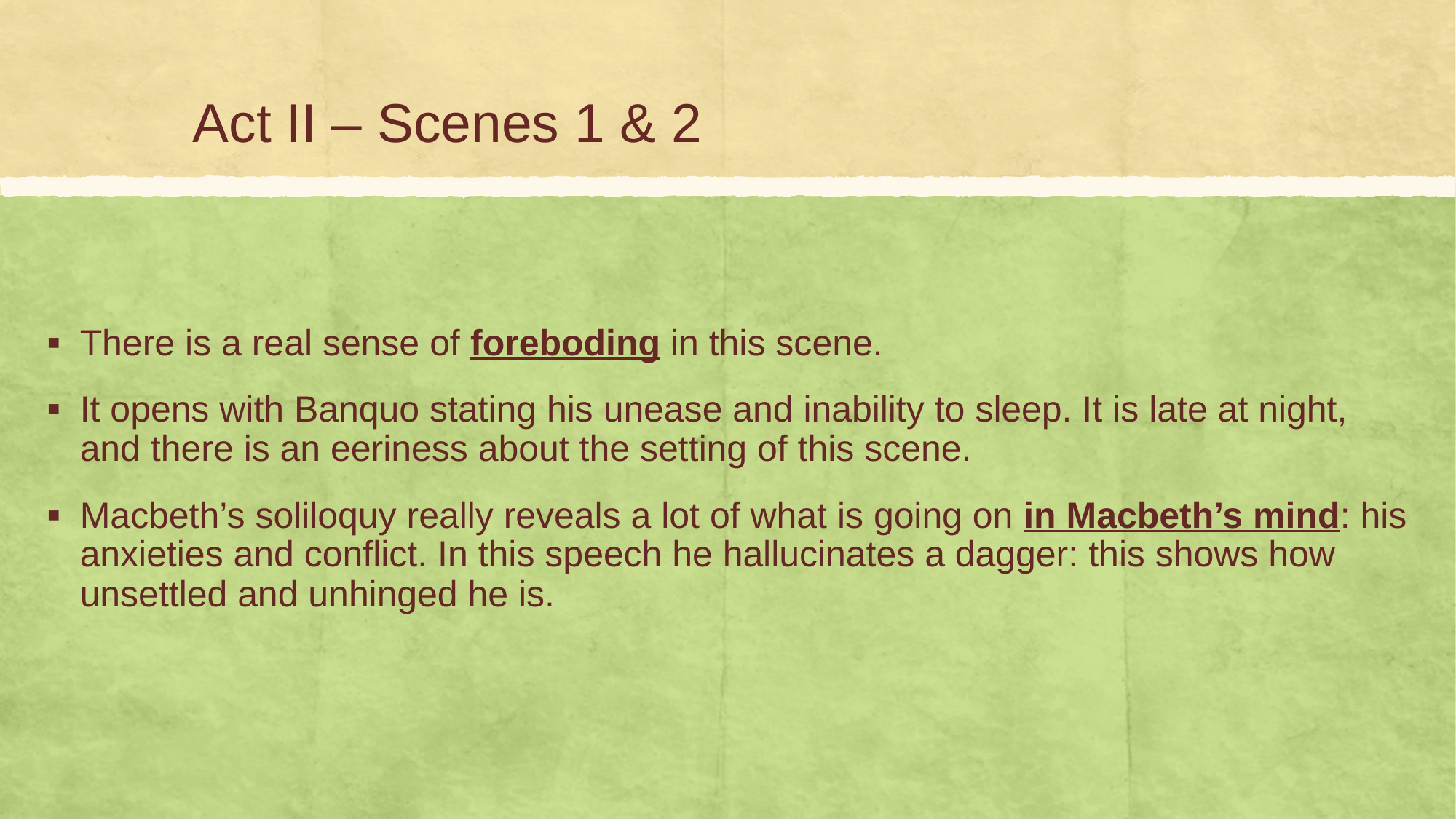

# Act II – Scenes 1 & 2
There is a real sense of foreboding in this scene.
It opens with Banquo stating his unease and inability to sleep. It is late at night, and there is an eeriness about the setting of this scene.
Macbeth’s soliloquy really reveals a lot of what is going on in Macbeth’s mind: his anxieties and conflict. In this speech he hallucinates a dagger: this shows how unsettled and unhinged he is.